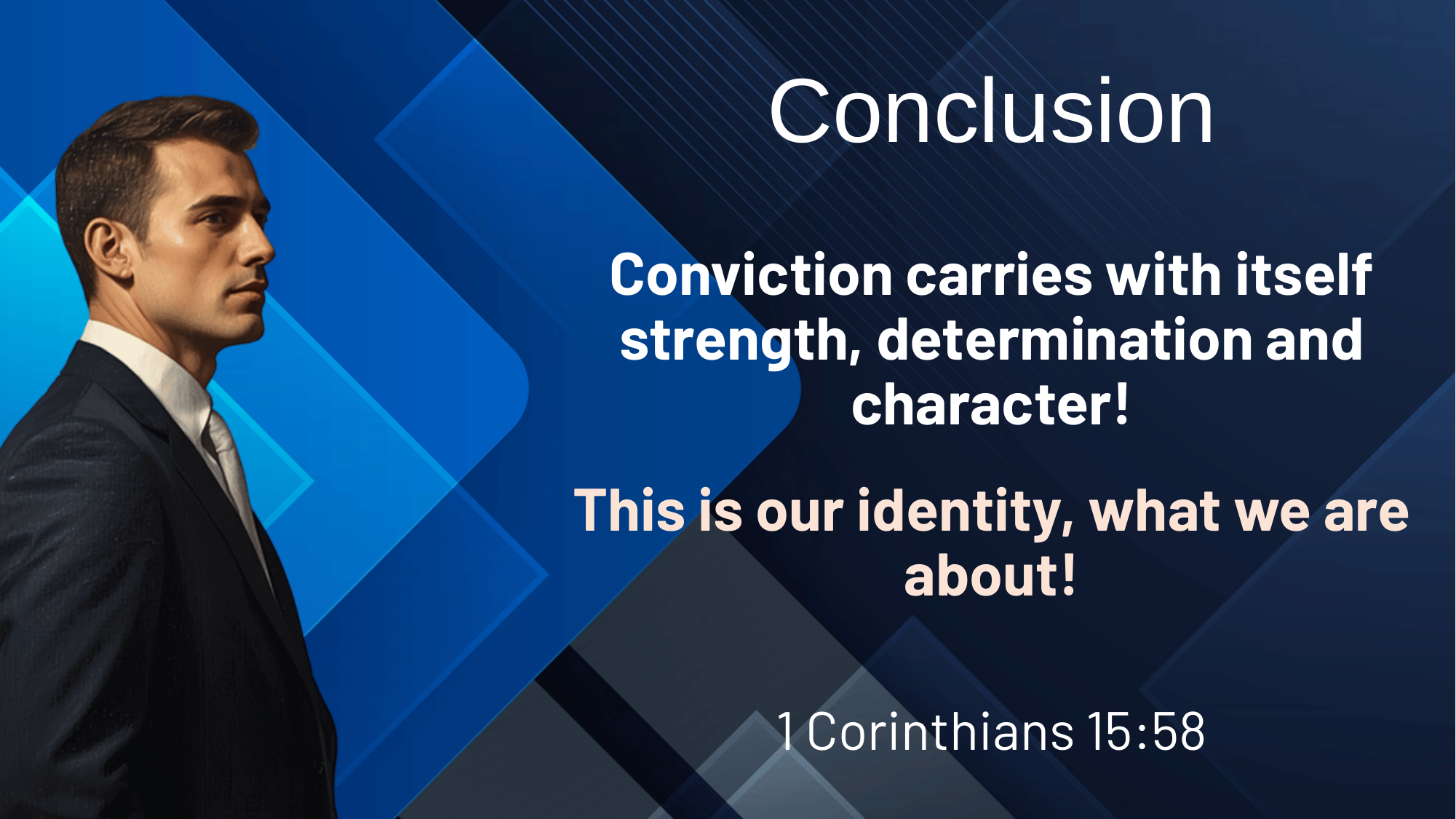

# Conclusion
Conviction carries with itself strength, determination and character!
This is our identity, what we are about!

1 Corinthians 15:58